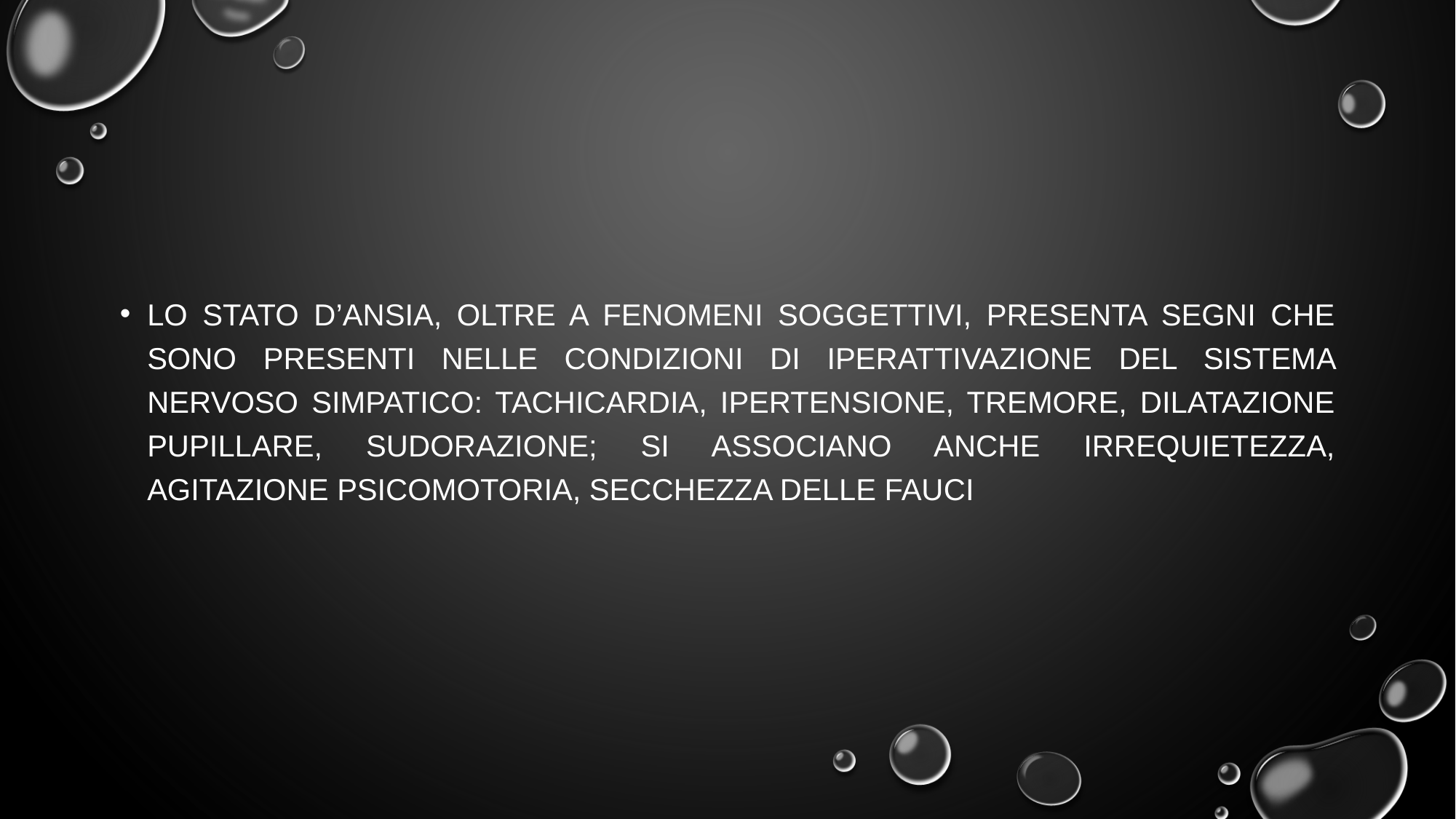

#
Lo stato d’ansia, oltre a fenomeni soggettivi, presenta segni che sono presenti nelle condizioni di iperattivazione del sistema nervoso simpatico: tachicardia, ipertensione, tremore, dilatazione pupillare, sudorazione; si associano anche irrequietezza, agitazione psicomotoria, secchezza delle fauci